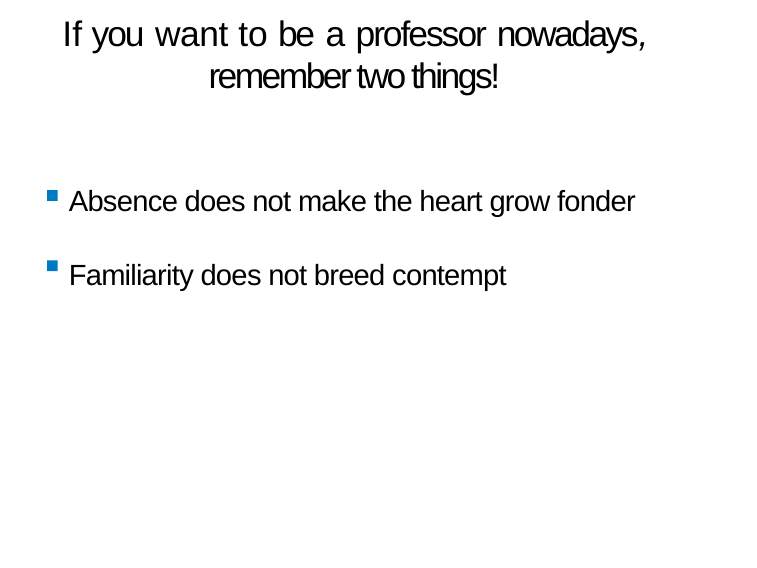

# If you want to be a professor nowadays, remember two things!
Absence does not make the heart grow fonder

Familiarity does not breed contempt